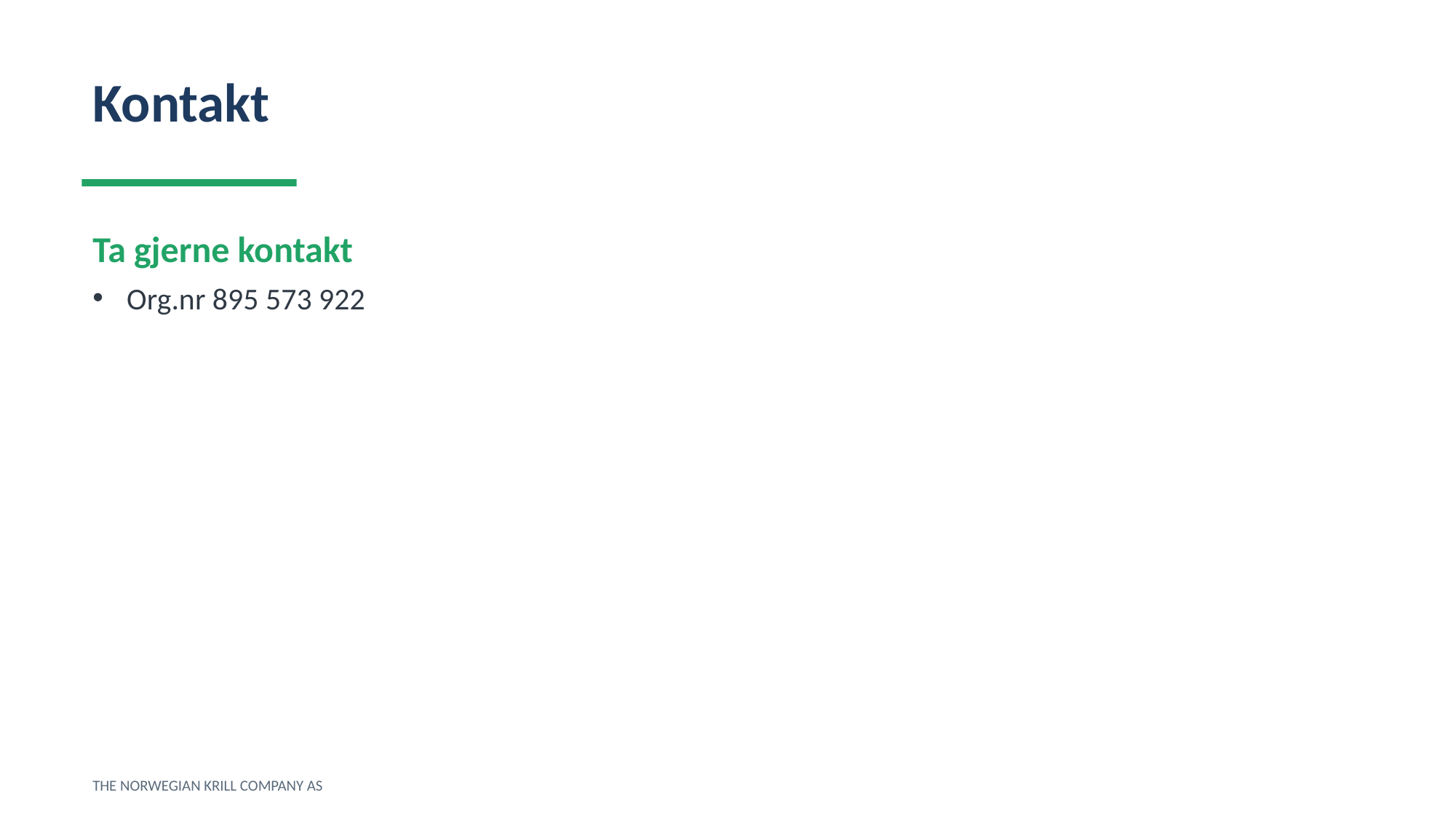

Kontakt

Ta gjerne kontakt
Org.nr 895 573 922
THE NORWEGIAN KRILL COMPANY AS